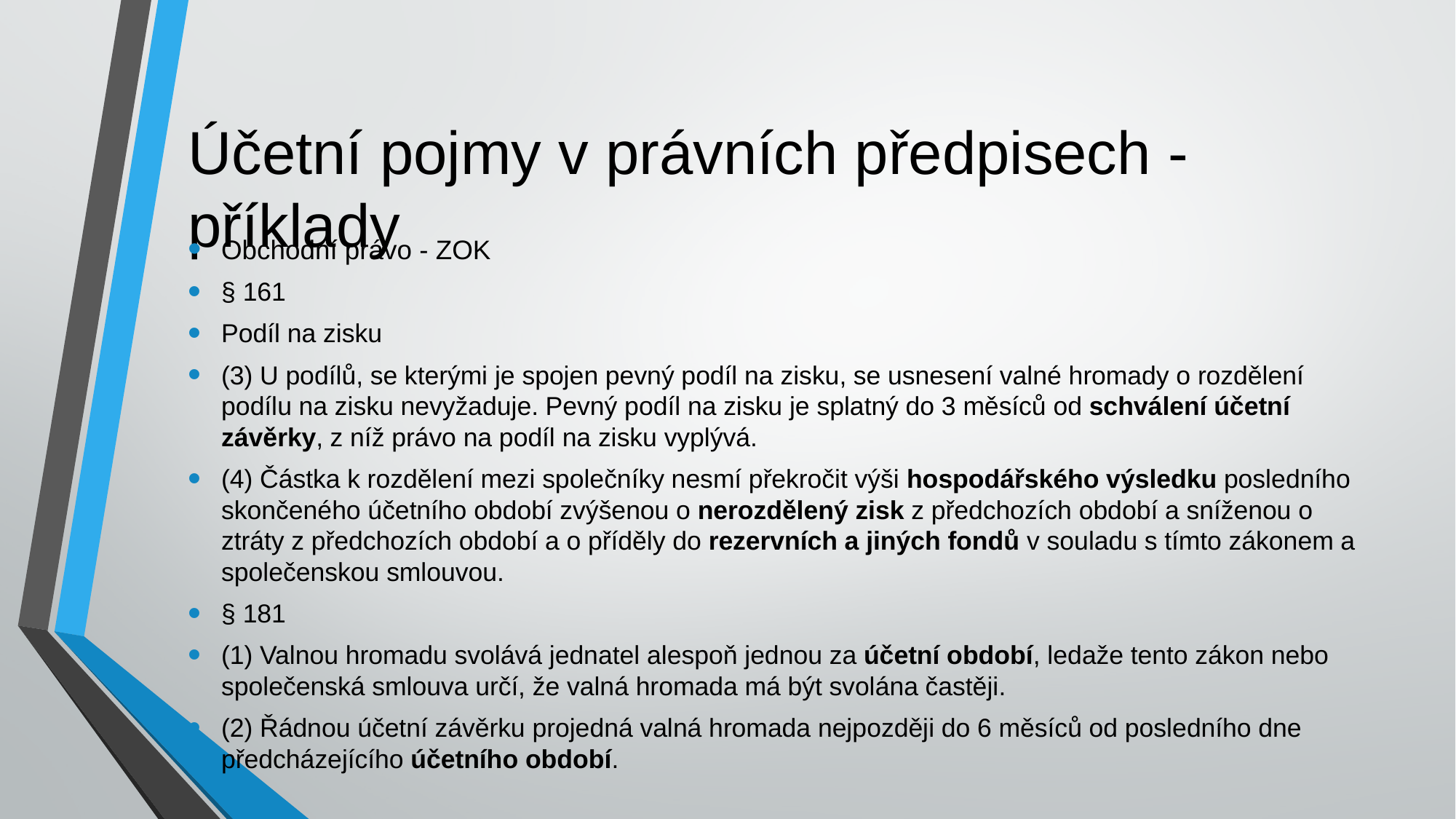

# Účetní pojmy v právních předpisech - příklady
Obchodní právo - ZOK
§ 161
Podíl na zisku
(3) U podílů, se kterými je spojen pevný podíl na zisku, se usnesení valné hromady o rozdělení podílu na zisku nevyžaduje. Pevný podíl na zisku je splatný do 3 měsíců od schválení účetní závěrky, z níž právo na podíl na zisku vyplývá.
(4) Částka k rozdělení mezi společníky nesmí překročit výši hospodářského výsledku posledního skončeného účetního období zvýšenou o nerozdělený zisk z předchozích období a sníženou o ztráty z předchozích období a o příděly do rezervních a jiných fondů v souladu s tímto zákonem a společenskou smlouvou.
§ 181
(1) Valnou hromadu svolává jednatel alespoň jednou za účetní období, ledaže tento zákon nebo společenská smlouva určí, že valná hromada má být svolána častěji.
(2) Řádnou účetní závěrku projedná valná hromada nejpozději do 6 měsíců od posledního dne předcházejícího účetního období.